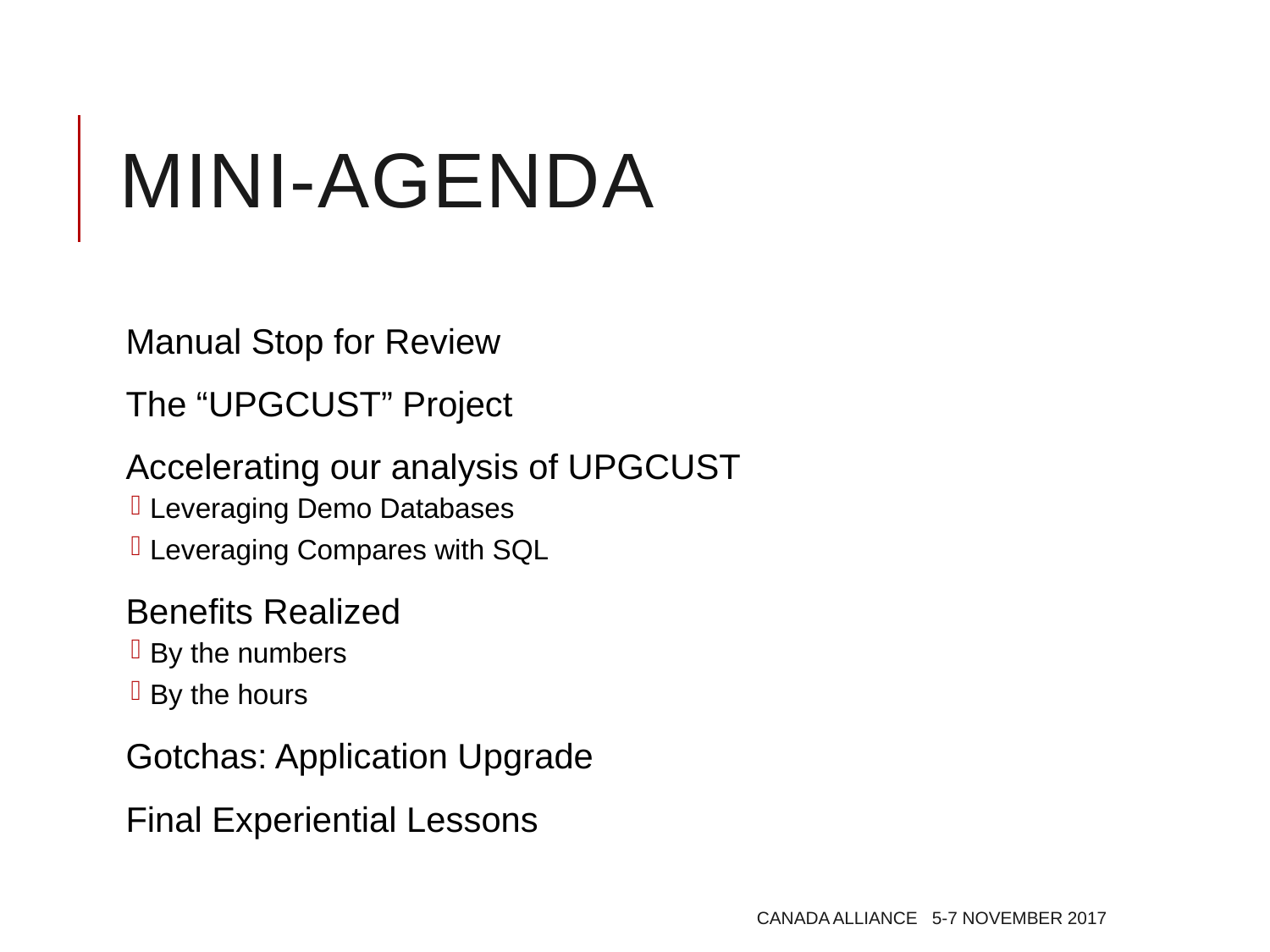

# Mini-agenda
Manual Stop for Review
The “UPGCUST” Project
Accelerating our analysis of UPGCUST
Leveraging Demo Databases
Leveraging Compares with SQL
Benefits Realized
By the numbers
By the hours
Gotchas: Application Upgrade
Final Experiential Lessons

Canada Alliance   5-7 November 2017